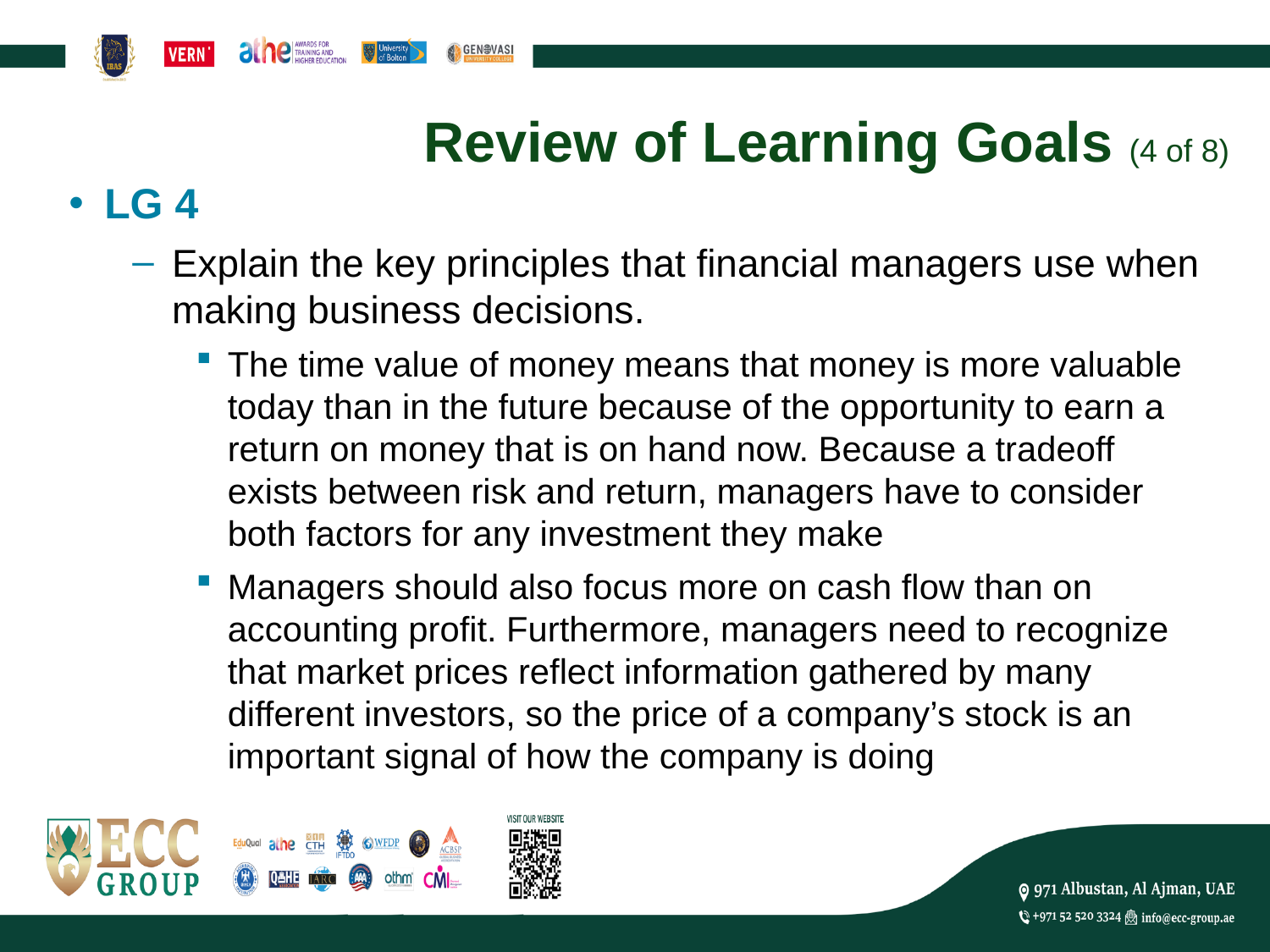

# Review of Learning Goals (4 of 8)
LG 4
Explain the key principles that financial managers use when making business decisions.
The time value of money means that money is more valuable today than in the future because of the opportunity to earn a return on money that is on hand now. Because a tradeoff exists between risk and return, managers have to consider both factors for any investment they make
Managers should also focus more on cash flow than on accounting profit. Furthermore, managers need to recognize that market prices reflect information gathered by many different investors, so the price of a company’s stock is an important signal of how the company is doing